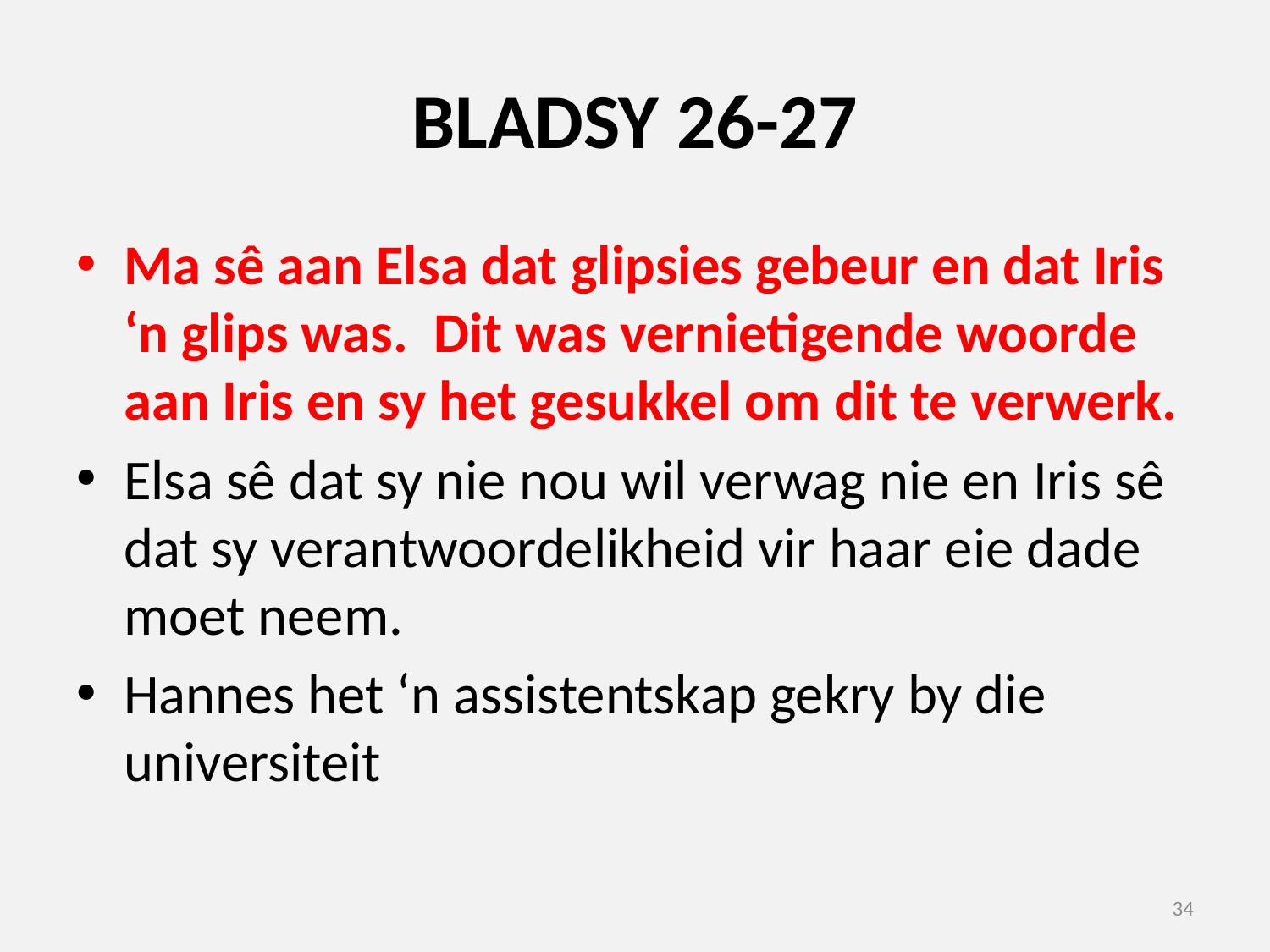

# BLADSY 26-27
Ma sê aan Elsa dat glipsies gebeur en dat Iris ‘n glips was.  Dit was vernietigende woorde aan Iris en sy het gesukkel om dit te verwerk.
Elsa sê dat sy nie nou wil verwag nie en Iris sê dat sy verantwoordelikheid vir haar eie dade moet neem.
Hannes het ‘n assistentskap gekry by die universiteit

34